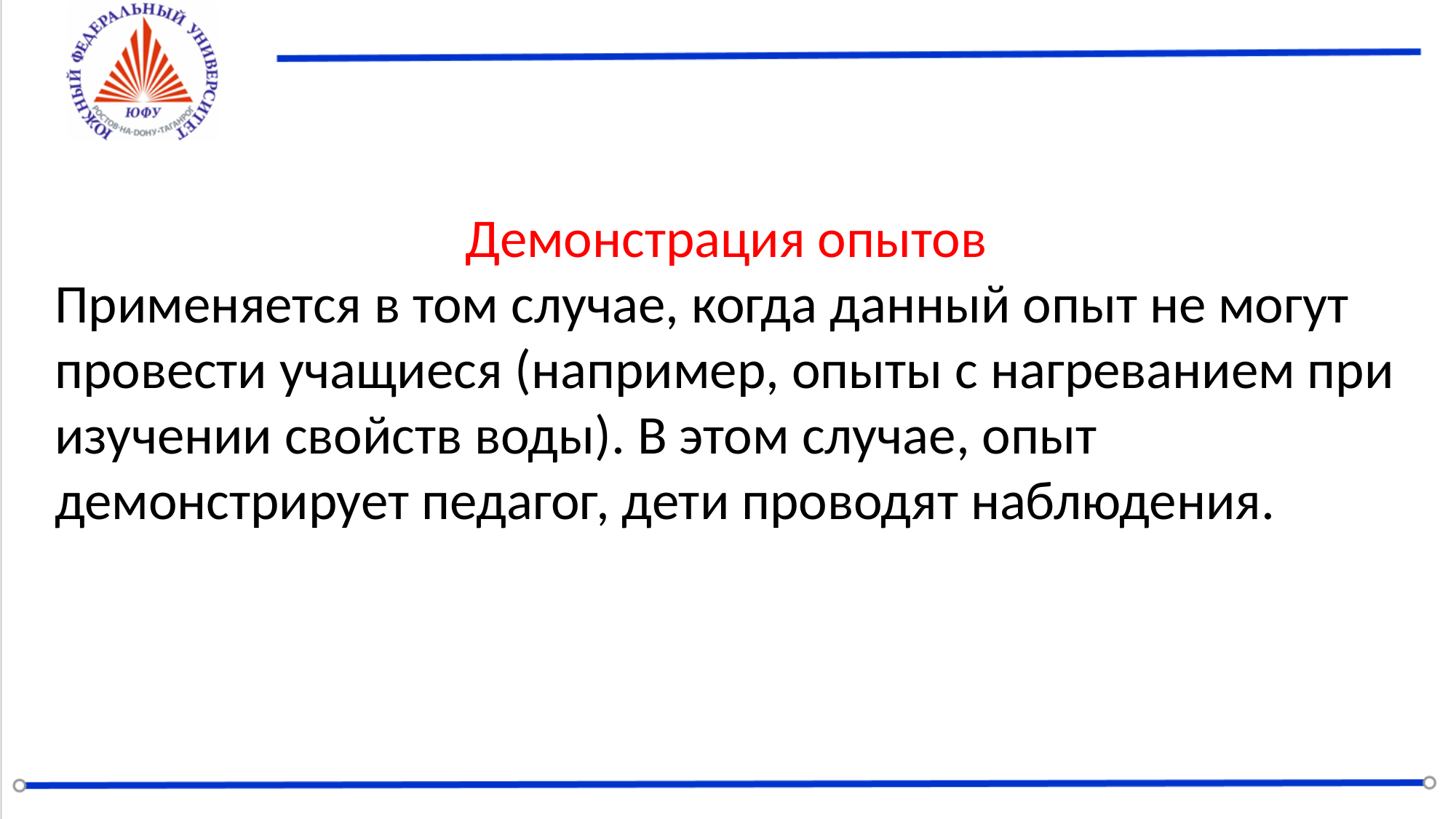

Демонстрация опытов
Применяется в том случае, когда данный опыт не могут провести учащиеся (например, опыты с нагреванием при изучении свойств воды). В этом случае, опыт демонстрирует педагог, дети проводят наблюдения.